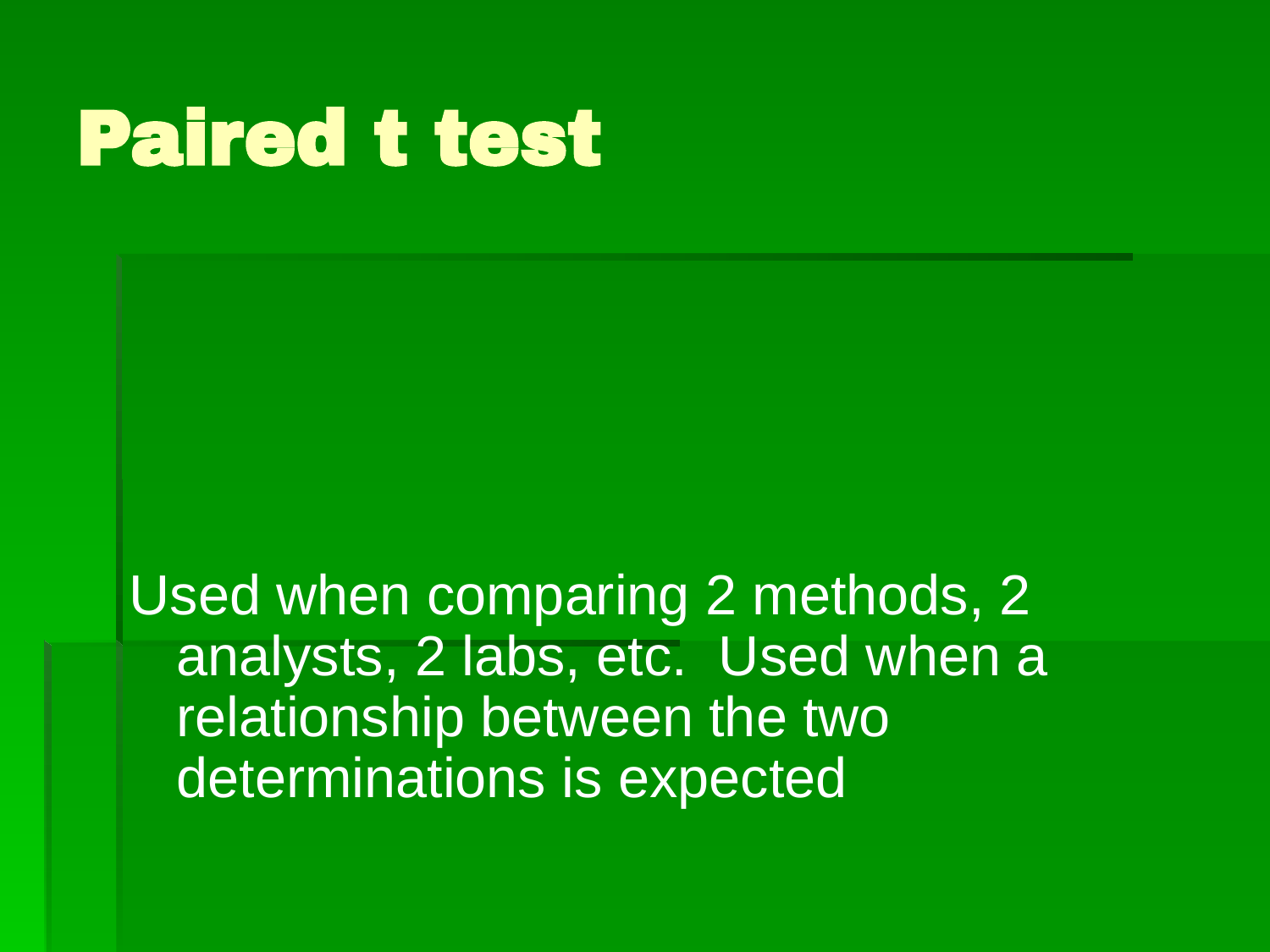

# Paired t test

Used when comparing 2 methods, 2 analysts, 2 labs, etc.  Used when a relationship between the two determinations is expected